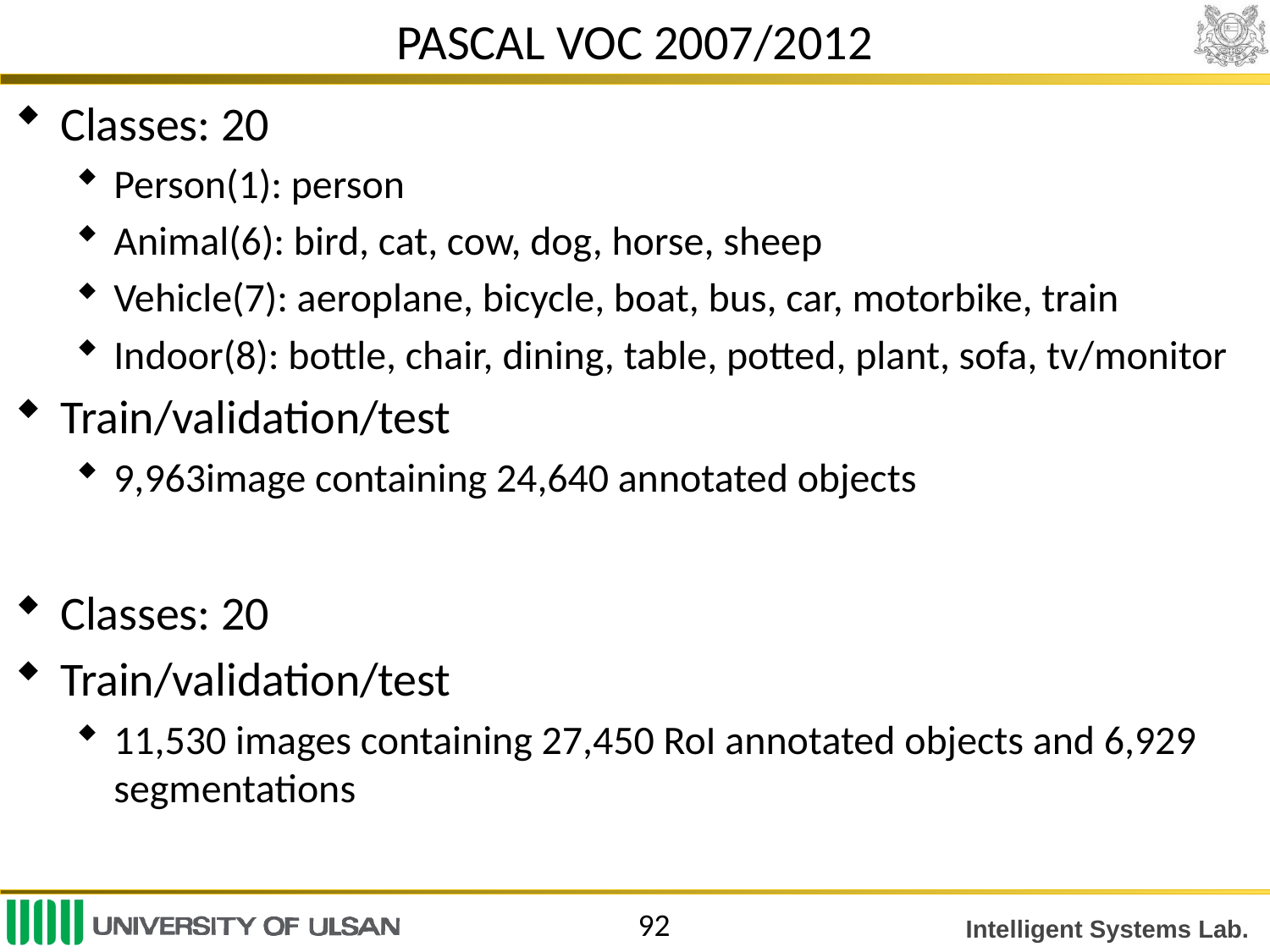

# PASCAL VOC 2007/2012
92
Classes: 20
Person(1): person
Animal(6): bird, cat, cow, dog, horse, sheep
Vehicle(7): aeroplane, bicycle, boat, bus, car, motorbike, train
Indoor(8): bottle, chair, dining, table, potted, plant, sofa, tv/monitor
Train/validation/test
9,963image containing 24,640 annotated objects

Classes: 20
Train/validation/test
11,530 images containing 27,450 RoI annotated objects and 6,929 segmentations